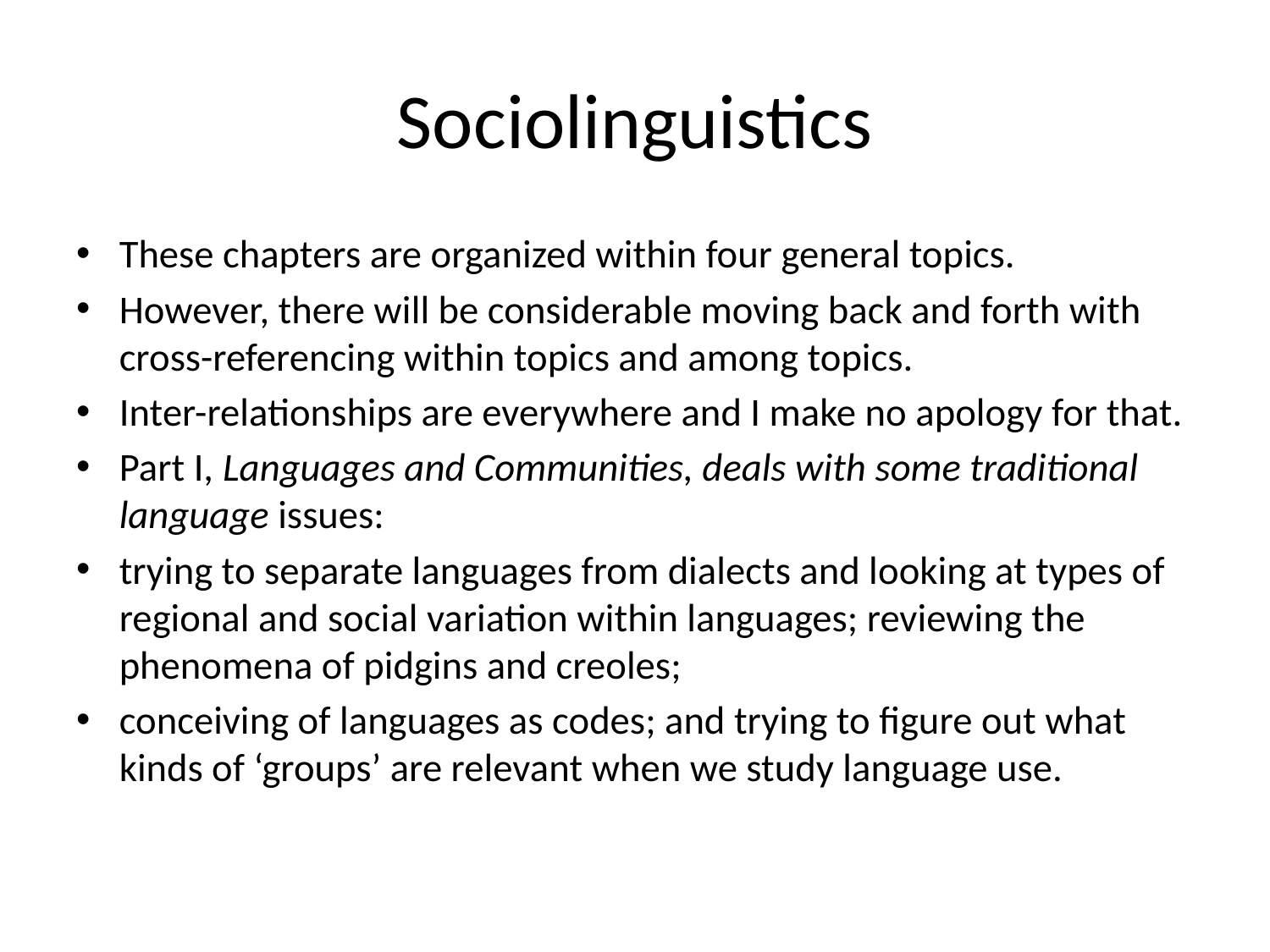

# Sociolinguistics
These chapters are organized within four general topics.
However, there will be considerable moving back and forth with cross-referencing within topics and among topics.
Inter-relationships are everywhere and I make no apology for that.
Part I, Languages and Communities, deals with some traditional language issues:
trying to separate languages from dialects and looking at types of regional and social variation within languages; reviewing the phenomena of pidgins and creoles;
conceiving of languages as codes; and trying to figure out what kinds of ‘groups’ are relevant when we study language use.